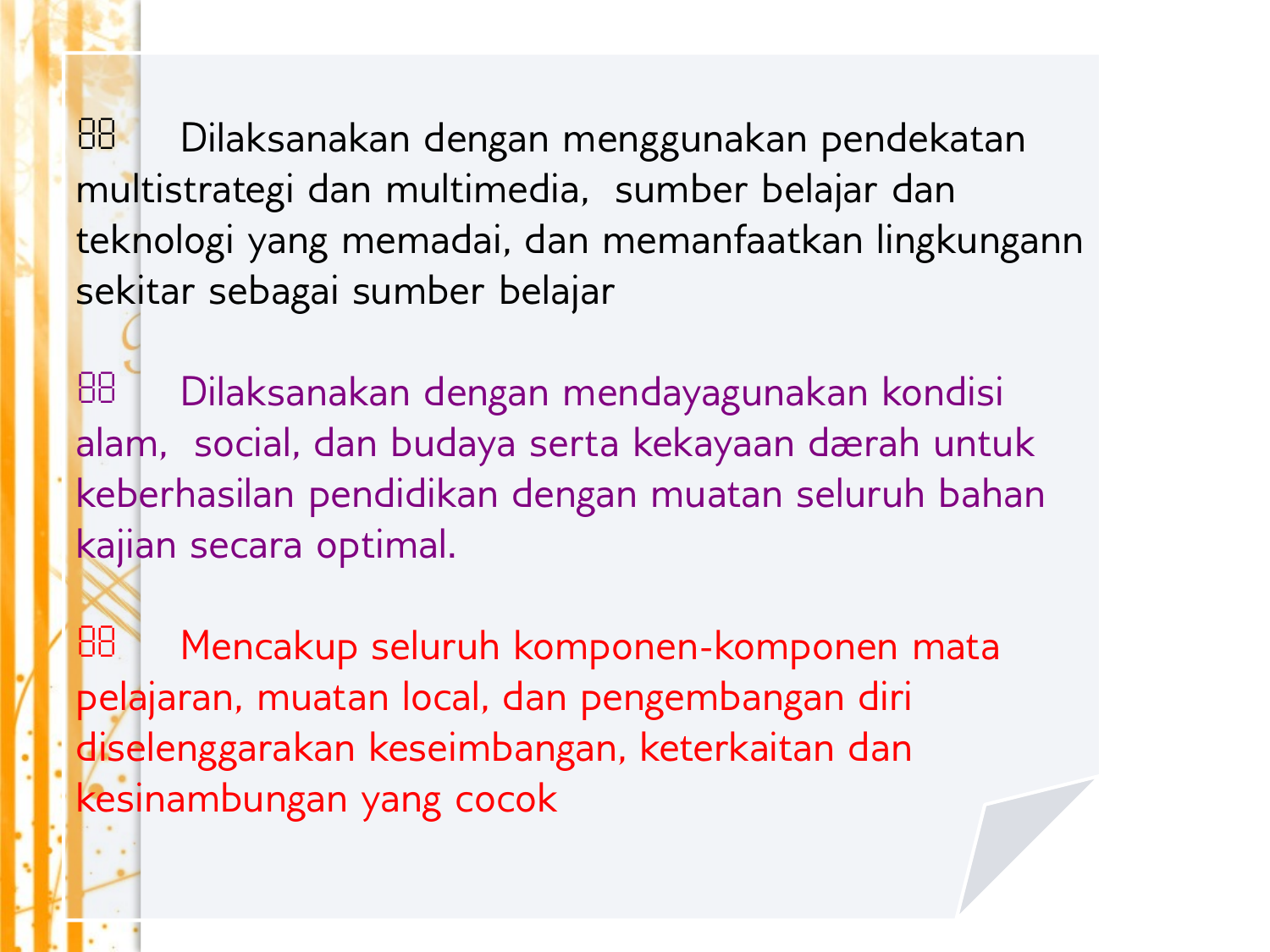

Dilaksanakan dengan menggunakan pendekatan multistrategi dan multimedia,  sumber belajar dan teknologi yang memadai, dan memanfaatkan lingkungann sekitar sebagai sumber belajar

     Dilaksanakan dengan mendayagunakan kondisi alam,  social, dan budaya serta kekayaan daerah untuk keberhasilan pendidikan dengan muatan seluruh bahan kajian secara optimal.

     Mencakup seluruh komponen-komponen mata pelajaran, muatan local, dan pengembangan diri diselenggarakan keseimbangan, keterkaitan dan kesinambungan yang cocok